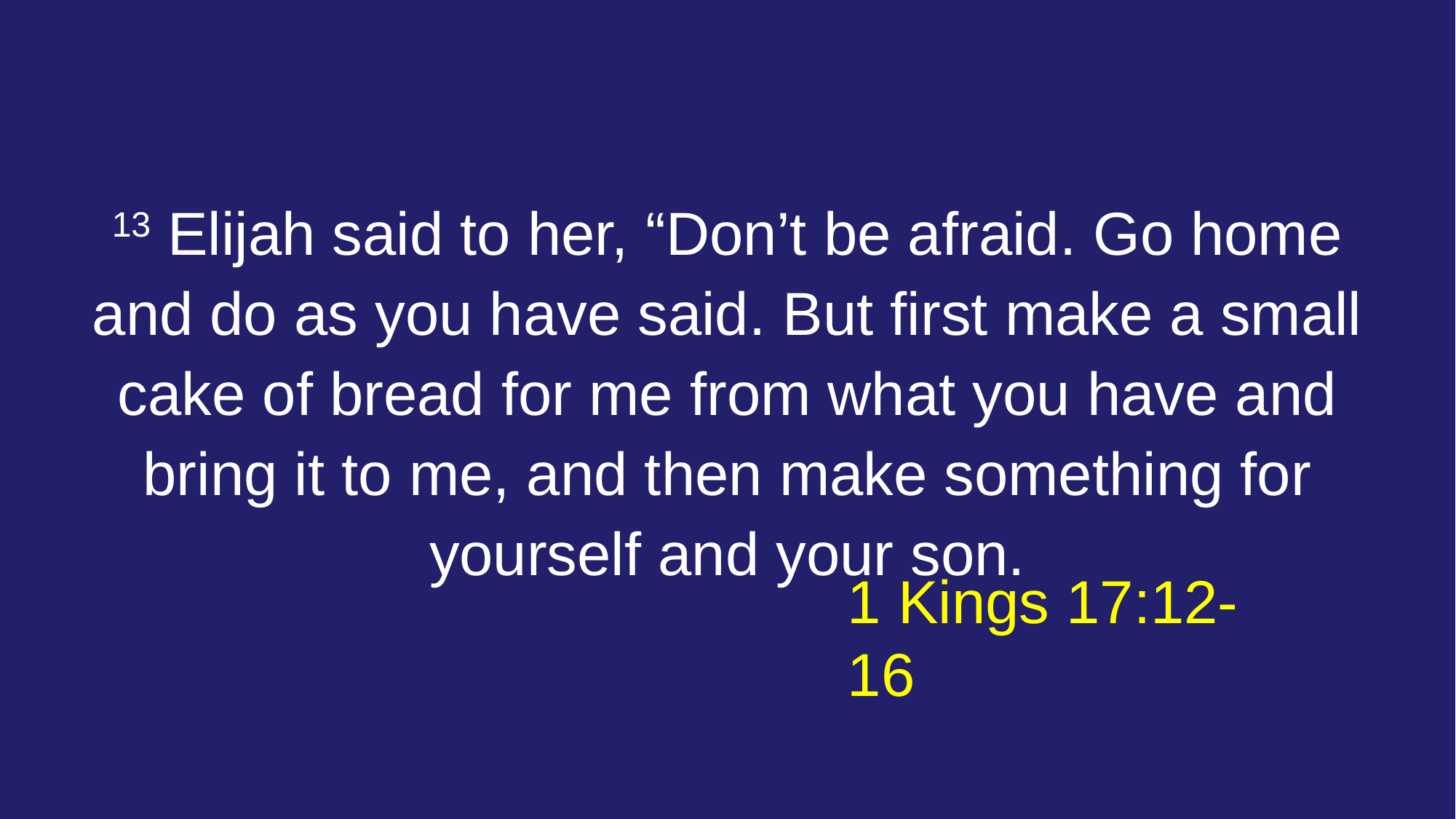

13 Elijah said to her, “Don’t be afraid. Go home and do as you have said. But first make a small cake of bread for me from what you have and bring it to me, and then make something for yourself and your son.
1 Kings 17:12-16